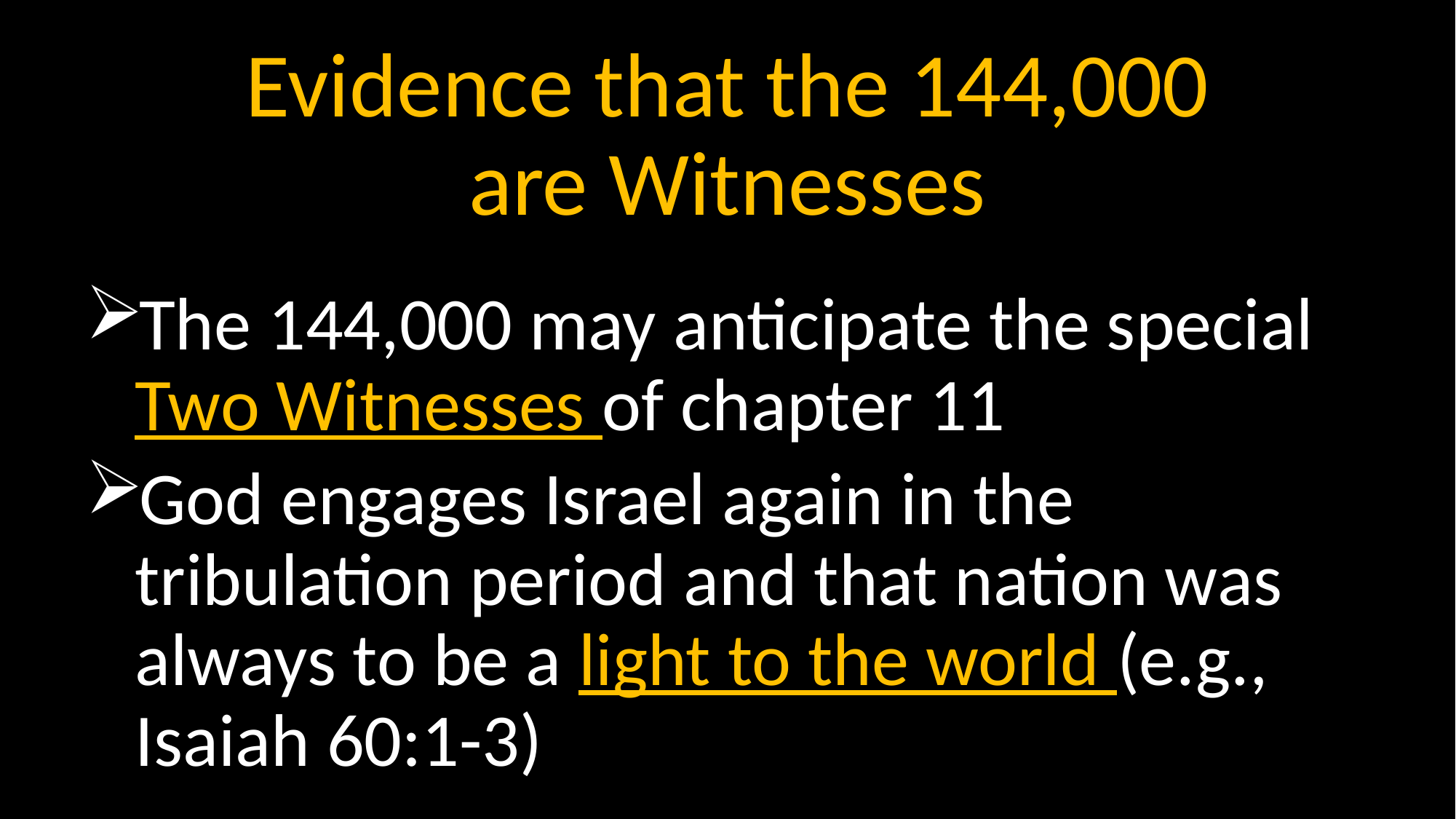

# Evidence that the 144,000 are Witnesses
The 144,000 may anticipate the special Two Witnesses of chapter 11
God engages Israel again in the tribulation period and that nation was always to be a light to the world (e.g., Isaiah 60:1-3)